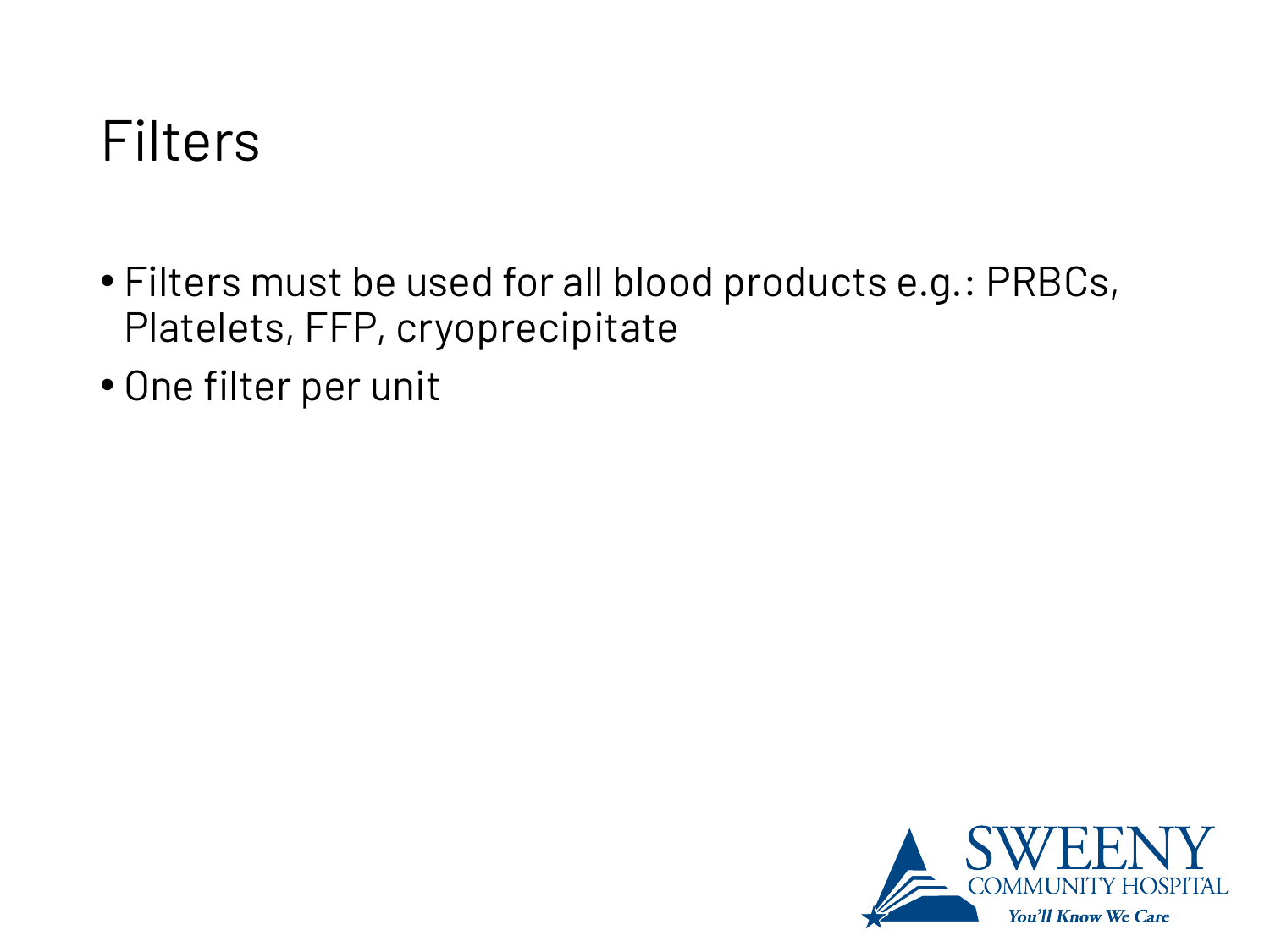

# Filters
Filters must be used for all blood products e.g.: PRBCs, Platelets, FFP, cryoprecipitate
One filter per unit